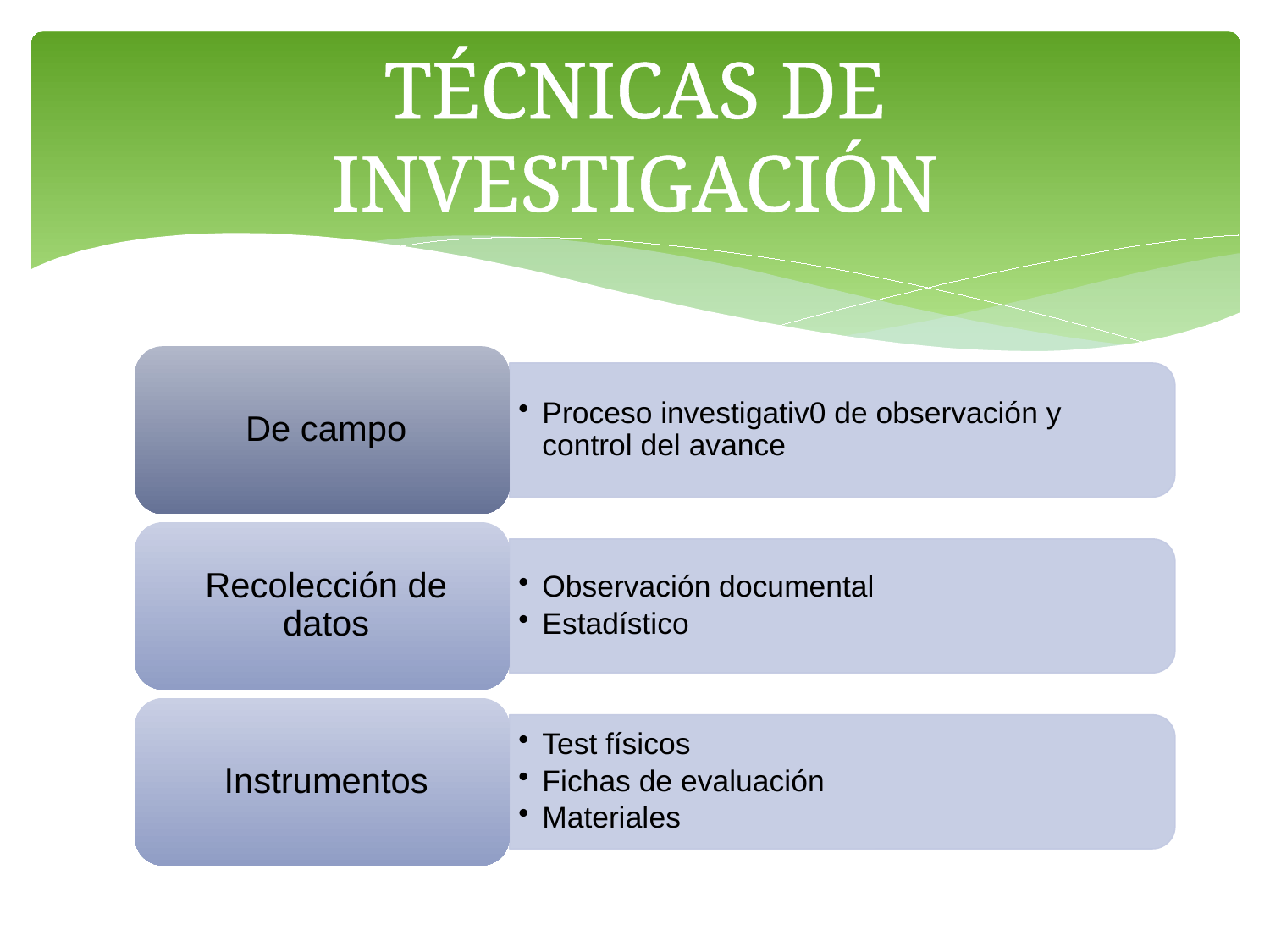

# TÉCNICAS DE INVESTIGACIÓN
Proceso investigativ0 de observación y control del avance
De campo
Observación documental
Estadístico
Recolección de datos
Test físicos
Fichas de evaluación
Materiales
Instrumentos